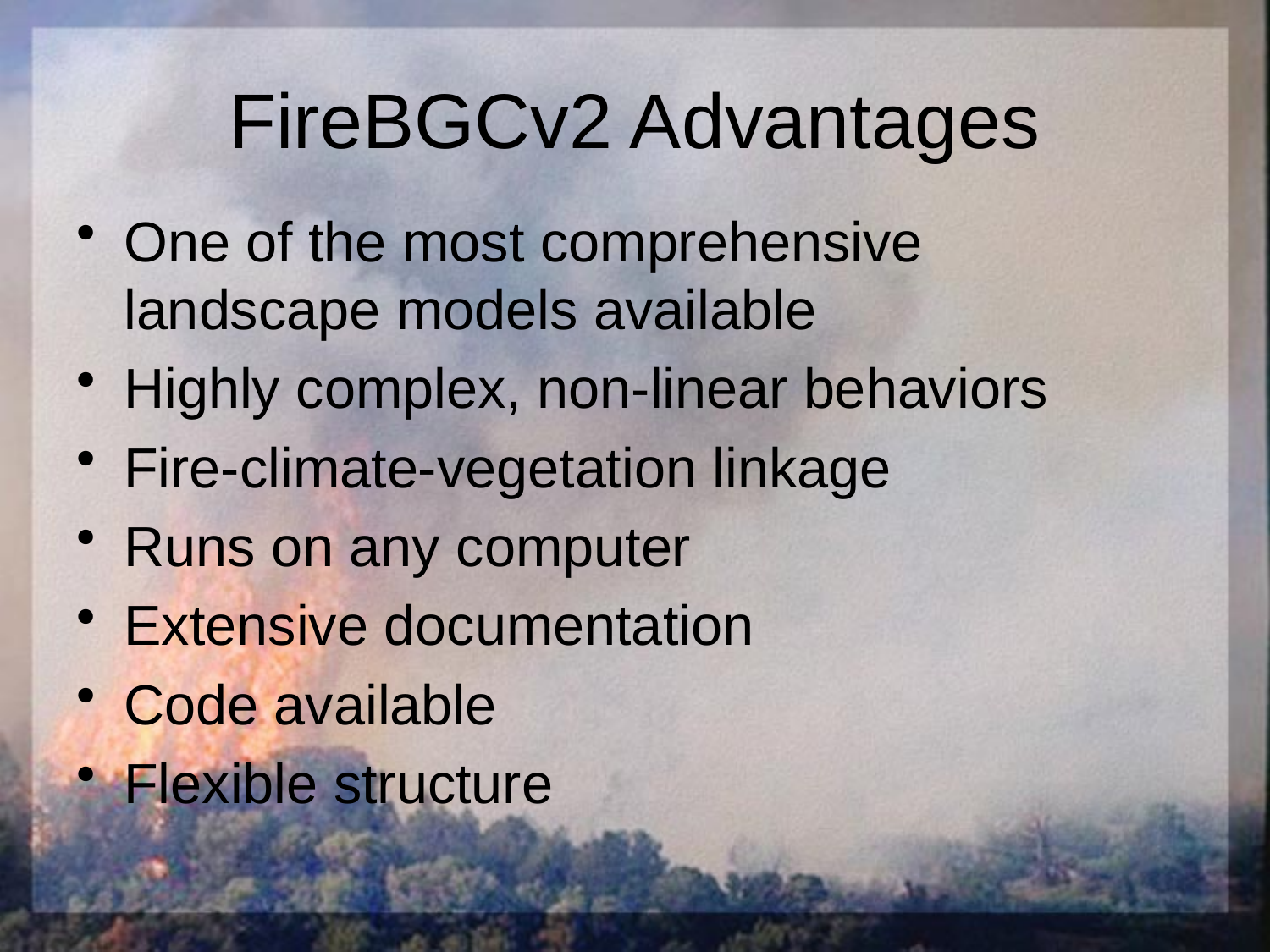

# FireBGCv2 Advantages
One of the most comprehensive landscape models available
Highly complex, non-linear behaviors
Fire-climate-vegetation linkage
Runs on any computer
Extensive documentation
Code available
Flexible structure